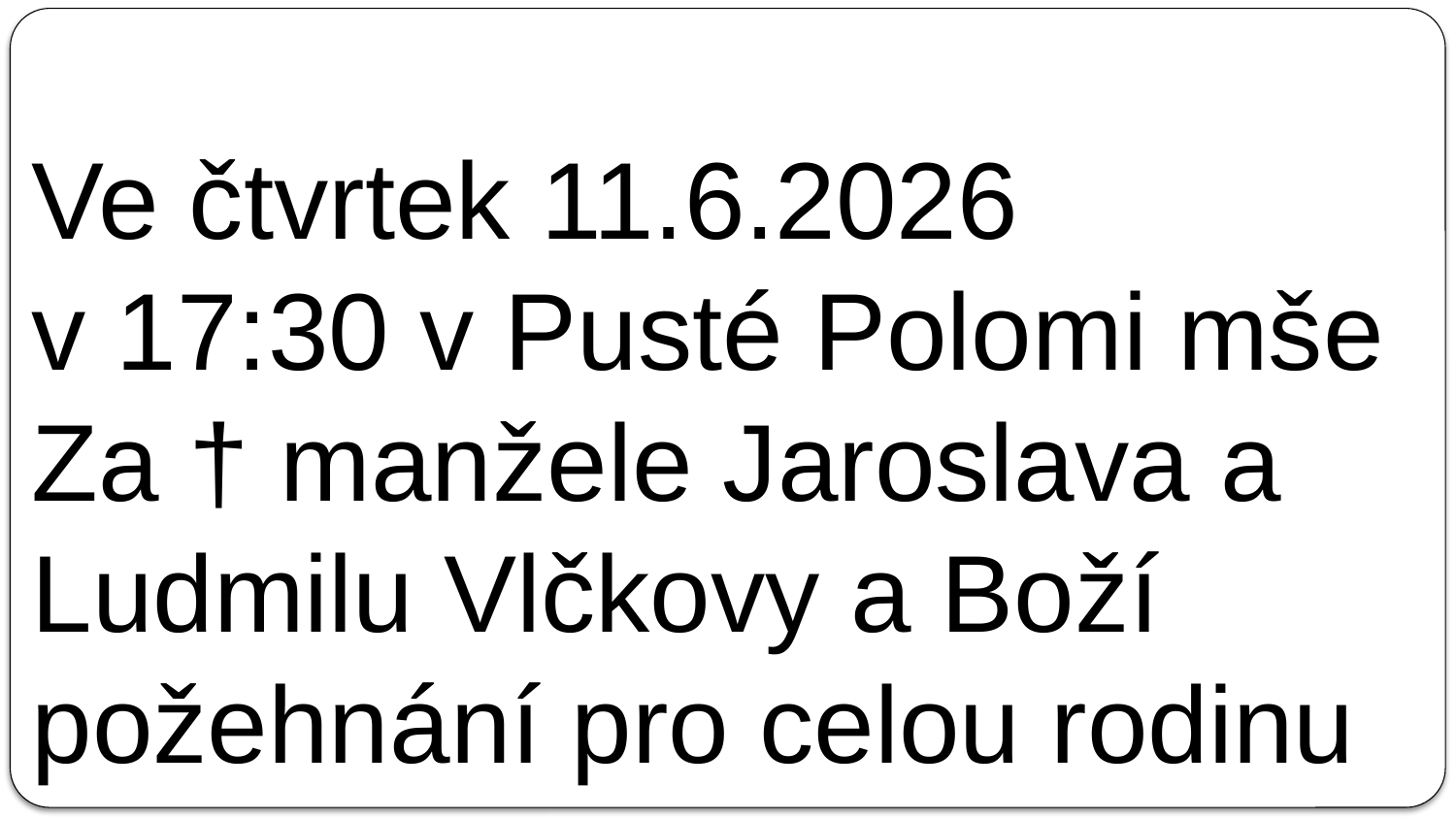

# Ve čtvrtek 11.6.2026 v 17:30 v Pusté Polomi mše Za † manžele Jaroslava a Ludmilu Vlčkovy a Boží požehnání pro celou rodinu